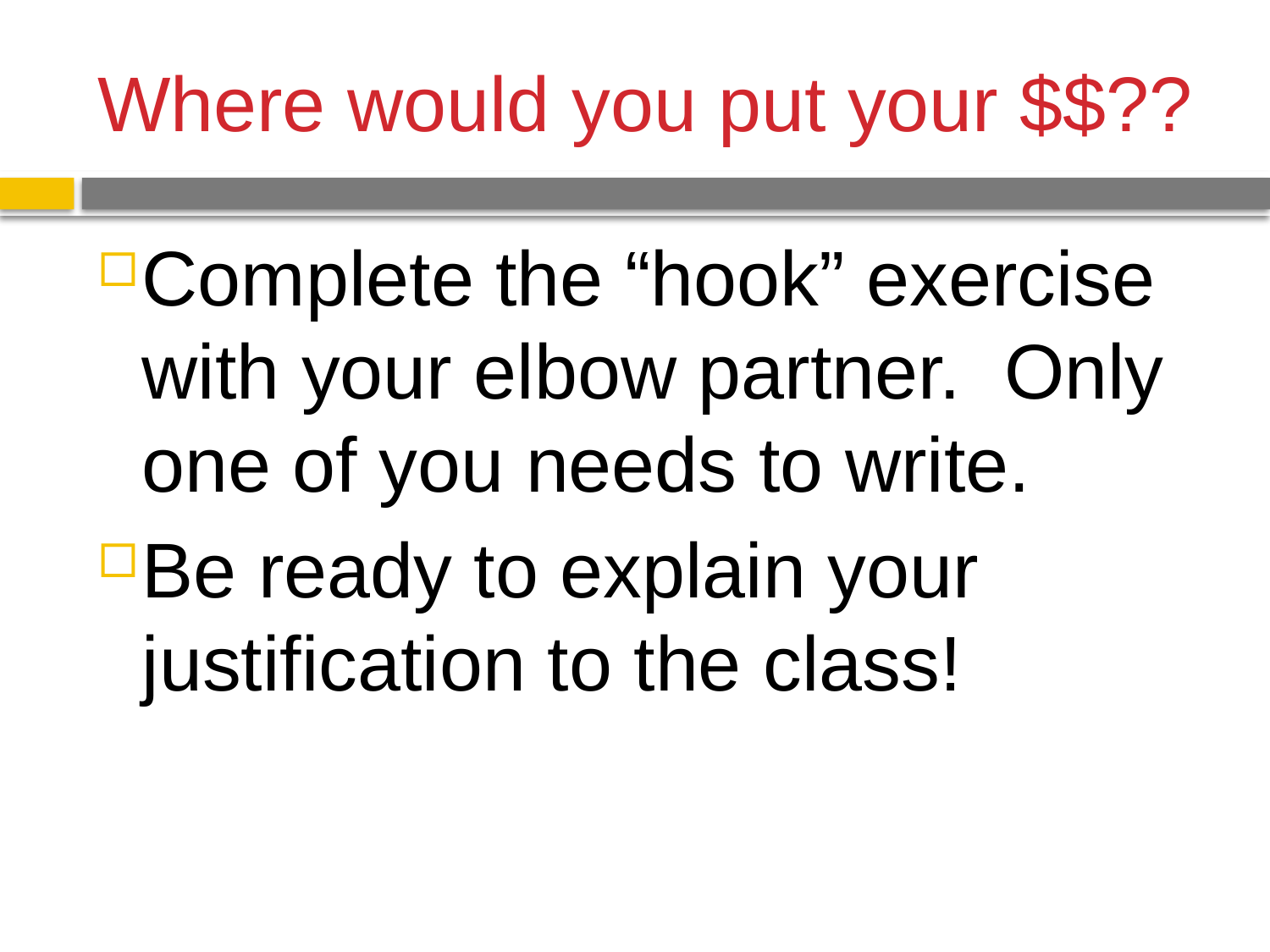

# Where would you put your $$??
Complete the “hook” exercise with your elbow partner.  Only one of you needs to write.
Be ready to explain your justification to the class!